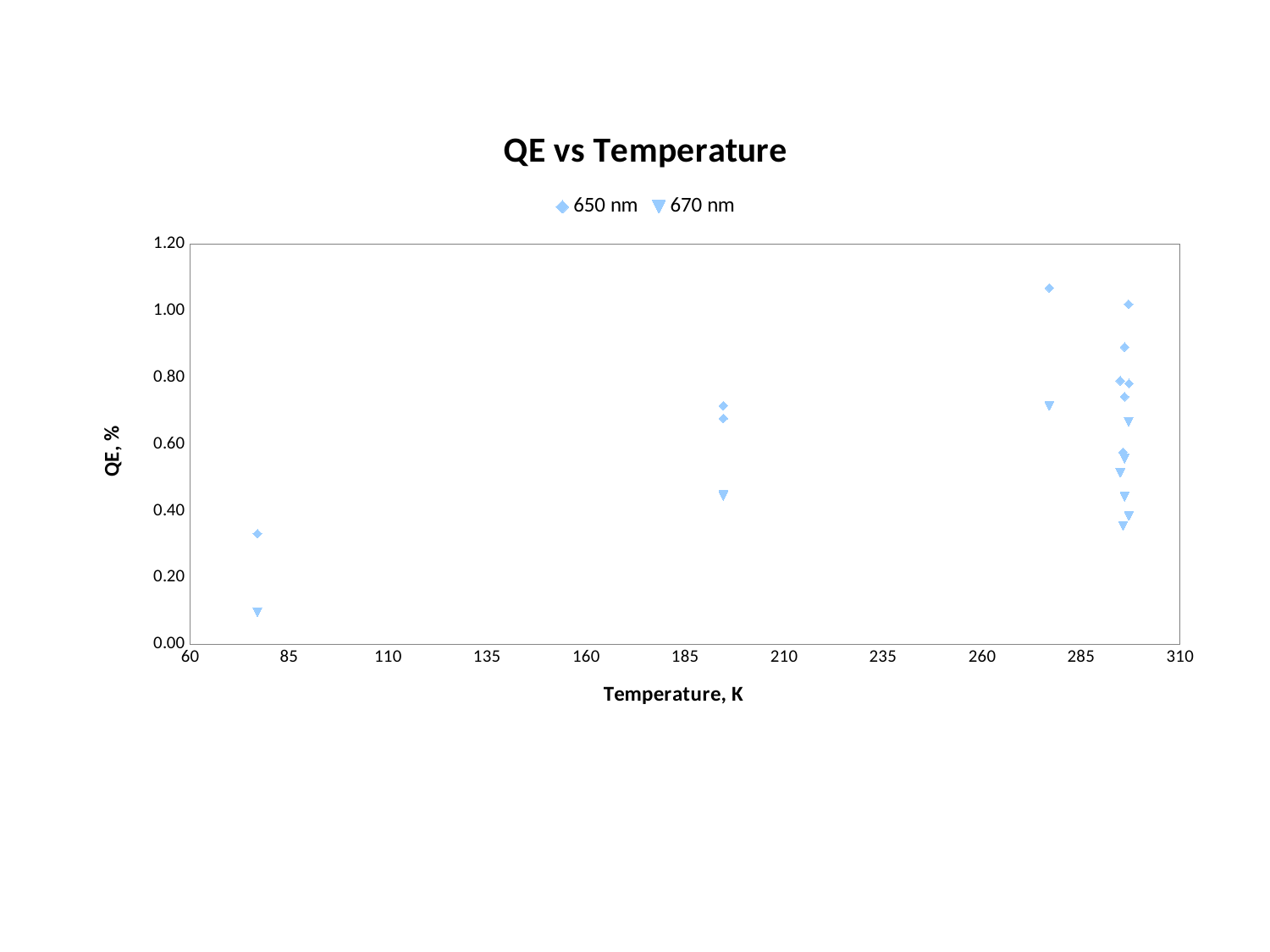

### Chart: QE vs Temperature

| Category | 650 nm | 670 nm |
|---|---|---|